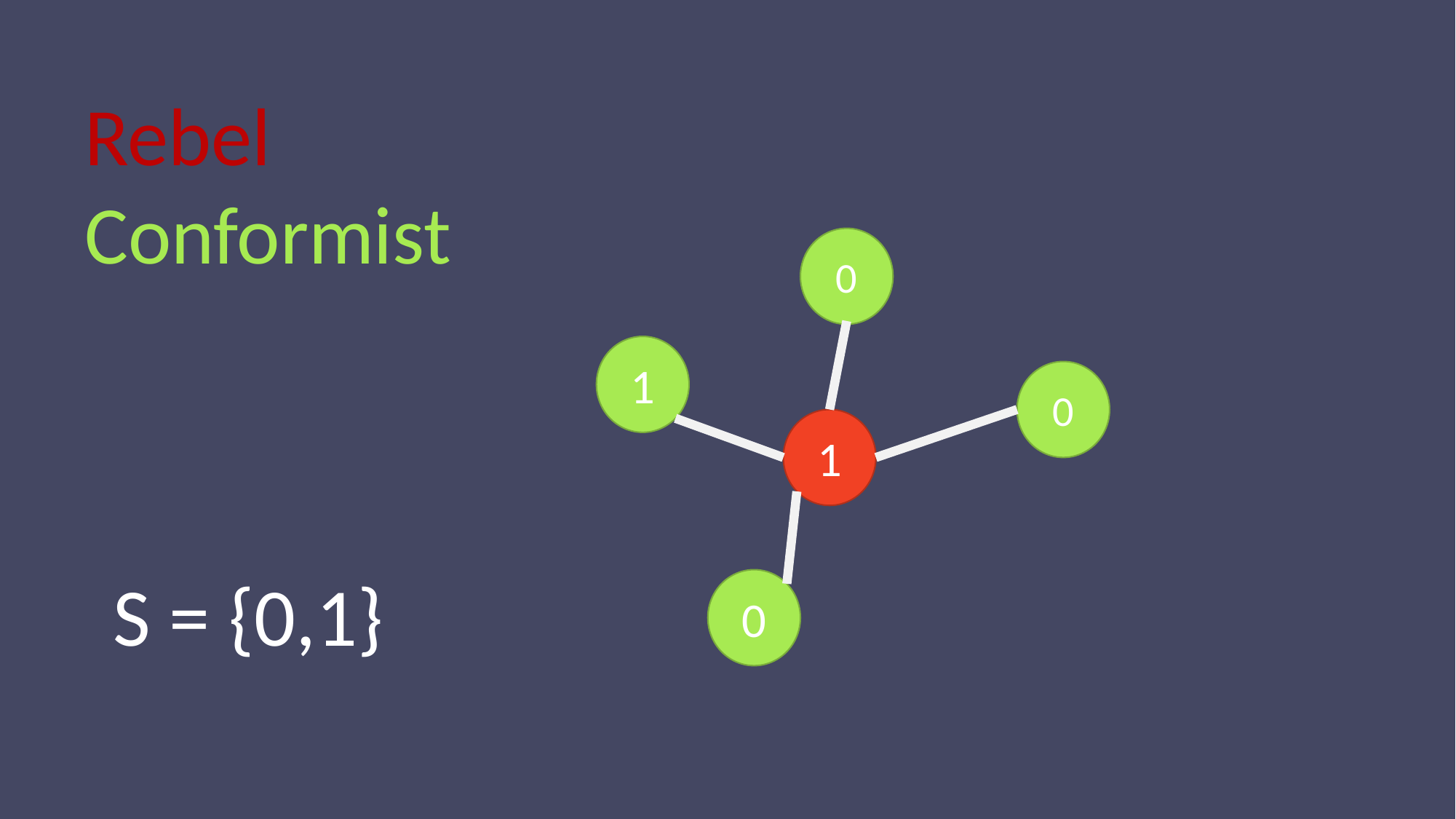

Rebel
Conformist
0
1
0
1
S = {0,1}
0